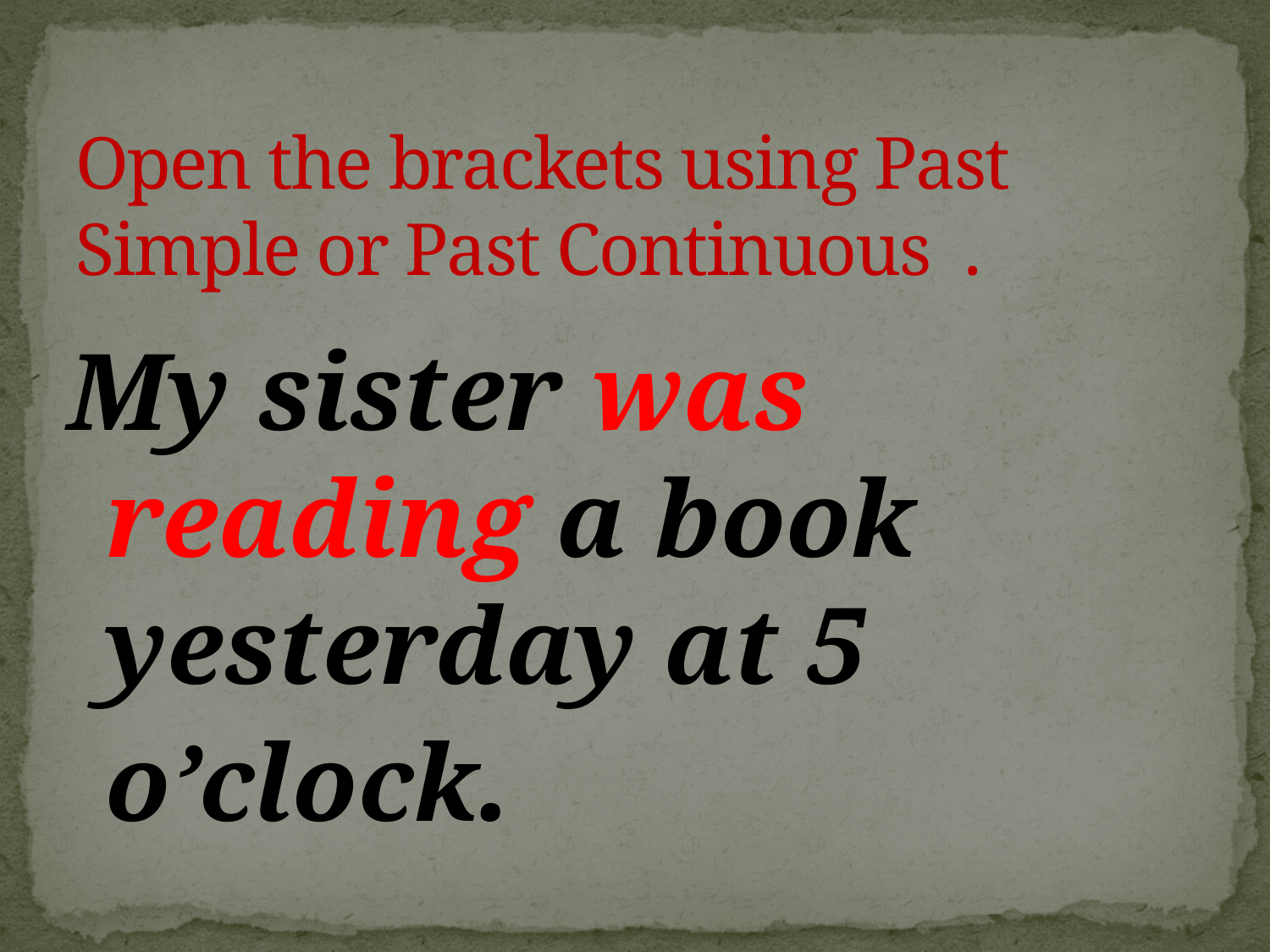

# Open the brackets using Past Simple or Past Continuous  .

My sister was reading a book yesterday at 5 o’clock.